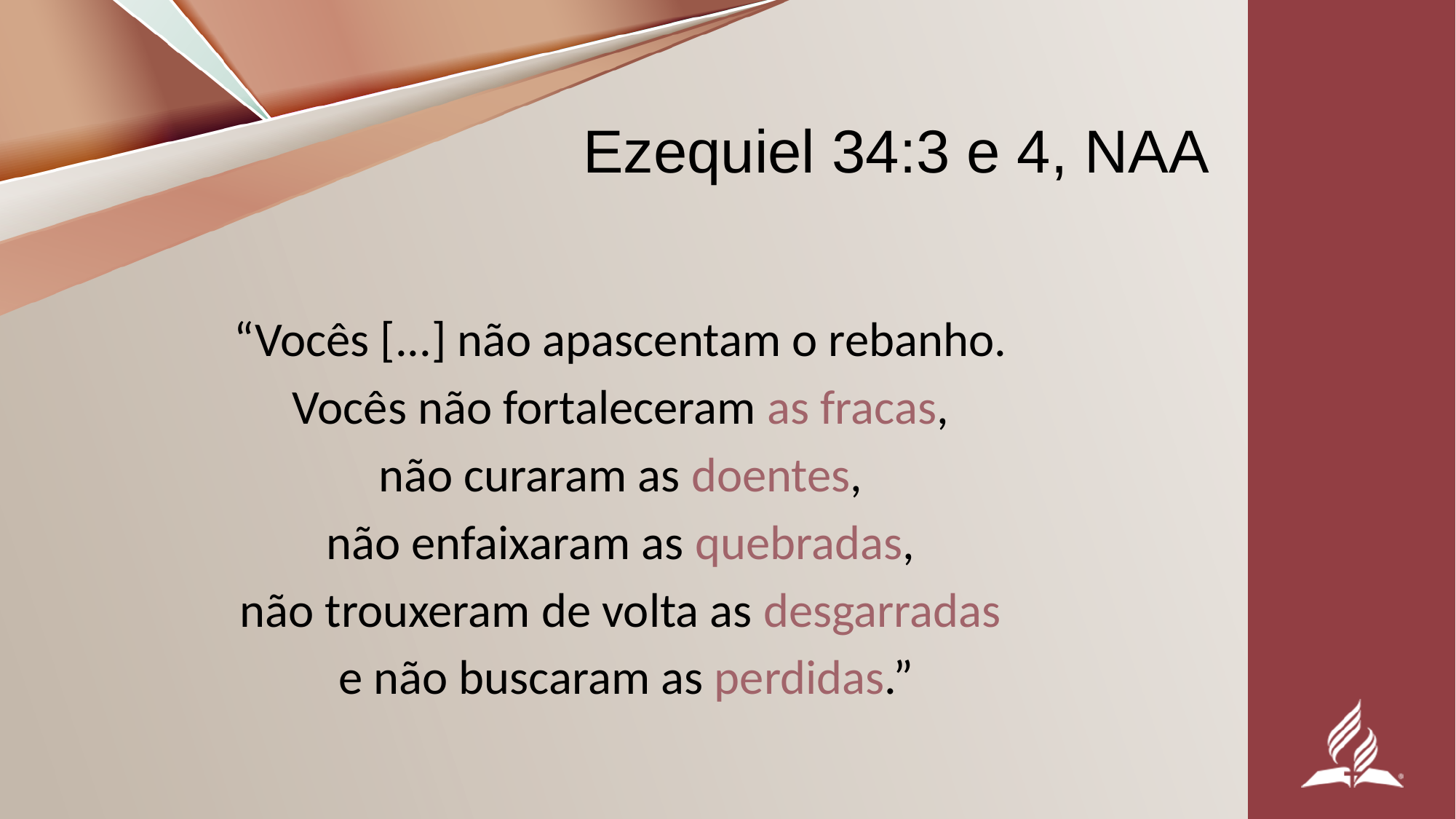

# Ezequiel 34:3 e 4, NAA
“Vocês [...] não apascentam o rebanho.
Vocês não fortaleceram as fracas,
não curaram as doentes,
não enfaixaram as quebradas,
não trouxeram de volta as desgarradas
e não buscaram as perdidas.”